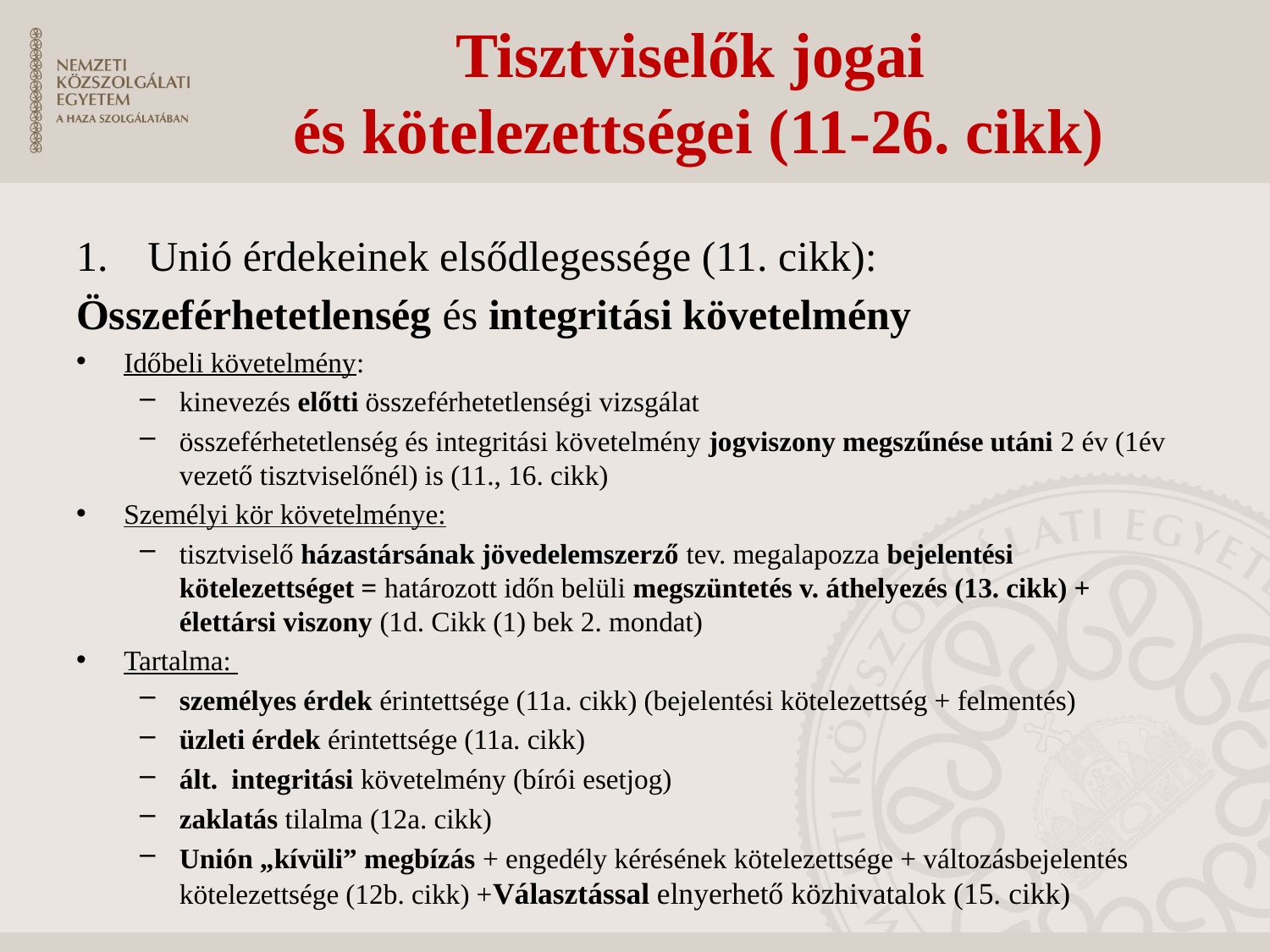

# Tisztviselők jogai és kötelezettségei (11-26. cikk)
Unió érdekeinek elsődlegessége (11. cikk):
Összeférhetetlenség és integritási követelmény
Időbeli követelmény:
kinevezés előtti összeférhetetlenségi vizsgálat
összeférhetetlenség és integritási követelmény jogviszony megszűnése utáni 2 év (1év vezető tisztviselőnél) is (11., 16. cikk)
Személyi kör követelménye:
tisztviselő házastársának jövedelemszerző tev. megalapozza bejelentési kötelezettséget = határozott időn belüli megszüntetés v. áthelyezés (13. cikk) + élettársi viszony (1d. Cikk (1) bek 2. mondat)
Tartalma:
személyes érdek érintettsége (11a. cikk) (bejelentési kötelezettség + felmentés)
üzleti érdek érintettsége (11a. cikk)
ált.  integritási követelmény (bírói esetjog)
zaklatás tilalma (12a. cikk)
Unión „kívüli” megbízás + engedély kérésének kötelezettsége + változásbejelentés kötelezettsége (12b. cikk) +Választással elnyerhető közhivatalok (15. cikk)